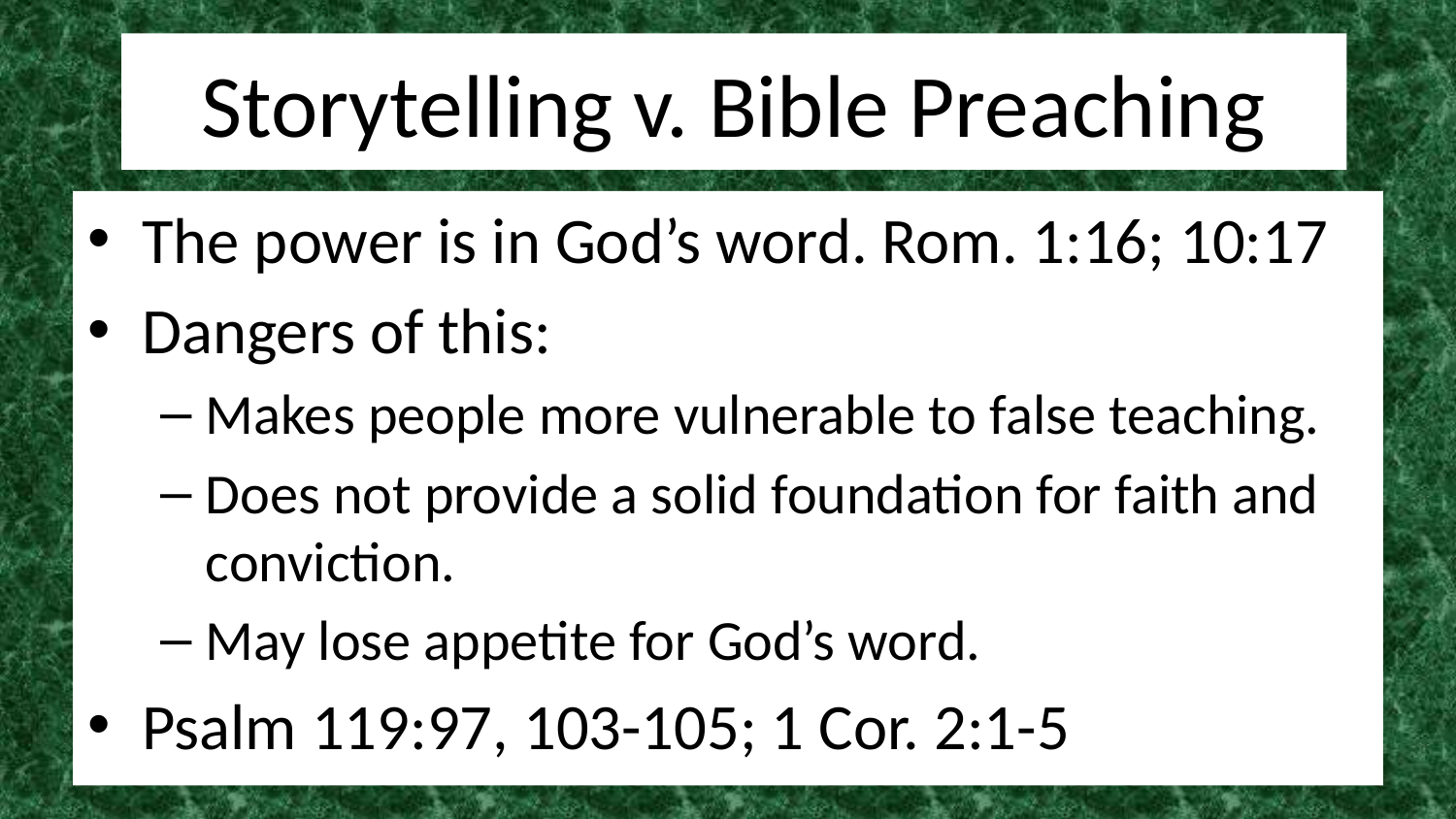

# Storytelling v. Bible Preaching
The power is in God’s word. Rom. 1:16; 10:17
Dangers of this:
Makes people more vulnerable to false teaching.
Does not provide a solid foundation for faith and conviction.
May lose appetite for God’s word.
Psalm 119:97, 103-105; 1 Cor. 2:1-5